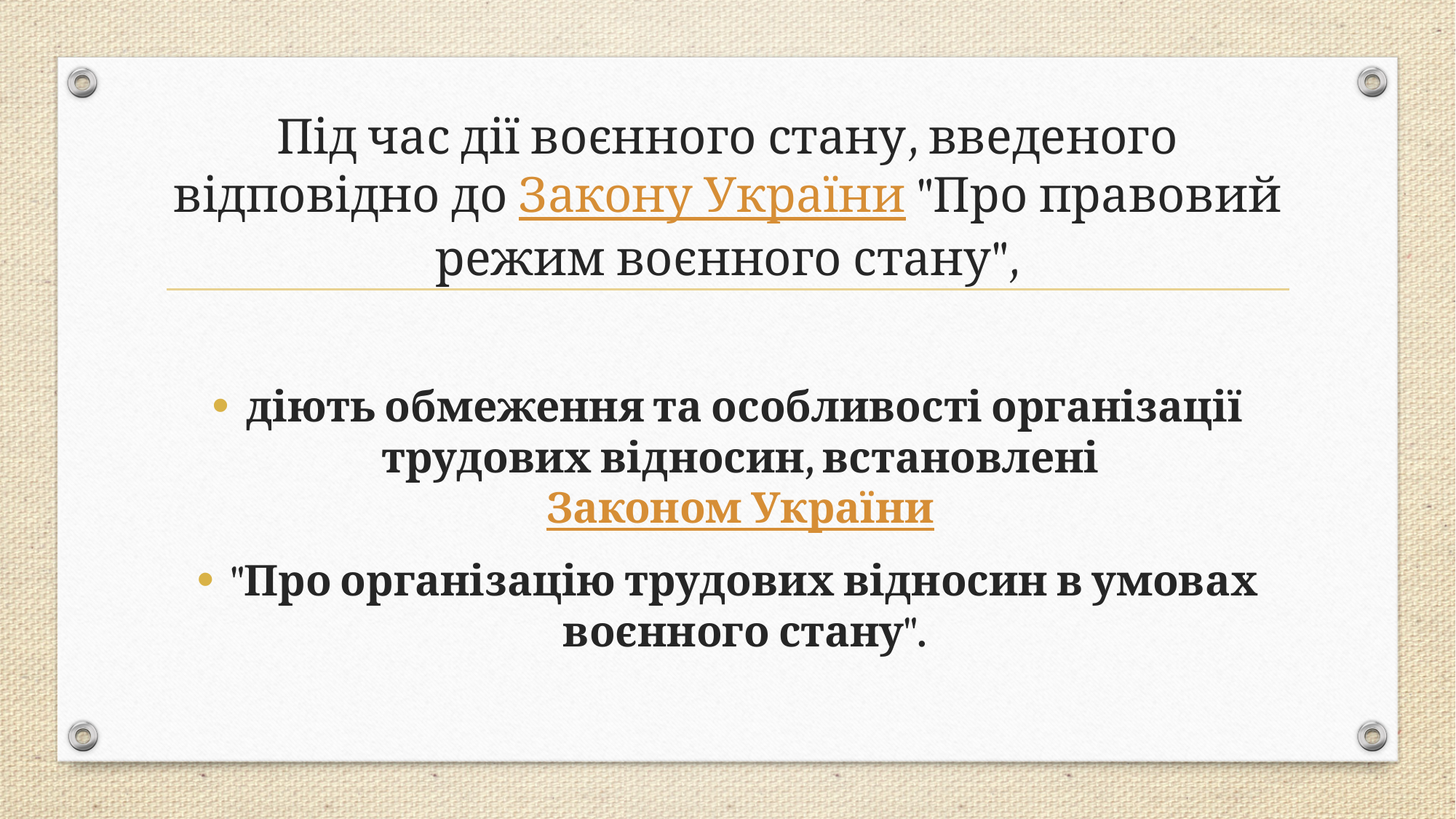

# Під час дії воєнного стану, введеного відповідно до Закону України "Про правовий режим воєнного стану",

діють обмеження та особливості організації трудових відносин, встановлені Законом України
"Про організацію трудових відносин в умовах воєнного стану".